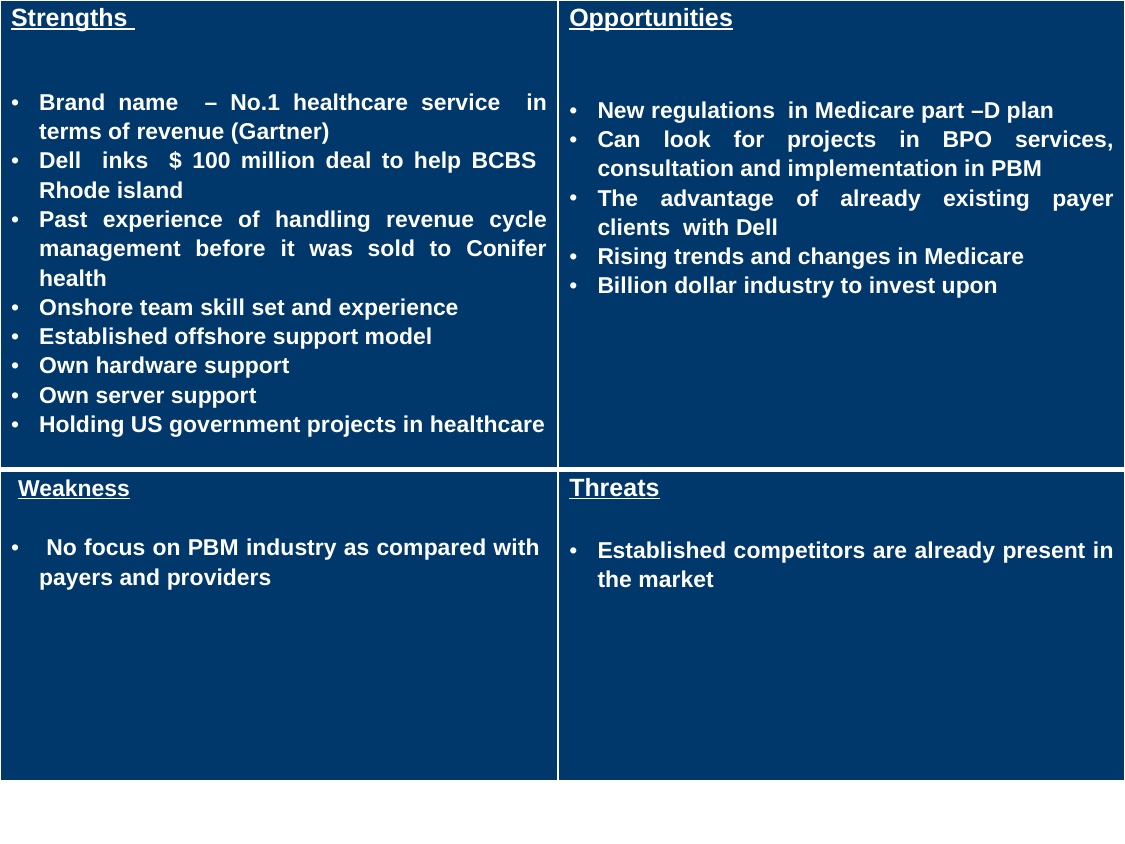

| Strengths   Brand name – No.1 healthcare service in terms of revenue (Gartner) Dell inks $ 100 million deal to help BCBS Rhode island Past experience of handling revenue cycle management before it was sold to Conifer health Onshore team skill set and experience Established offshore support model Own hardware support Own server support Holding US government projects in healthcare | Opportunities   New regulations in Medicare part –D plan Can look for projects in BPO services, consultation and implementation in PBM The advantage of already existing payer clients with Dell Rising trends and changes in Medicare Billion dollar industry to invest upon |
| --- | --- |
| Weakness No focus on PBM industry as compared with payers and providers | Threats   Established competitors are already present in the market |